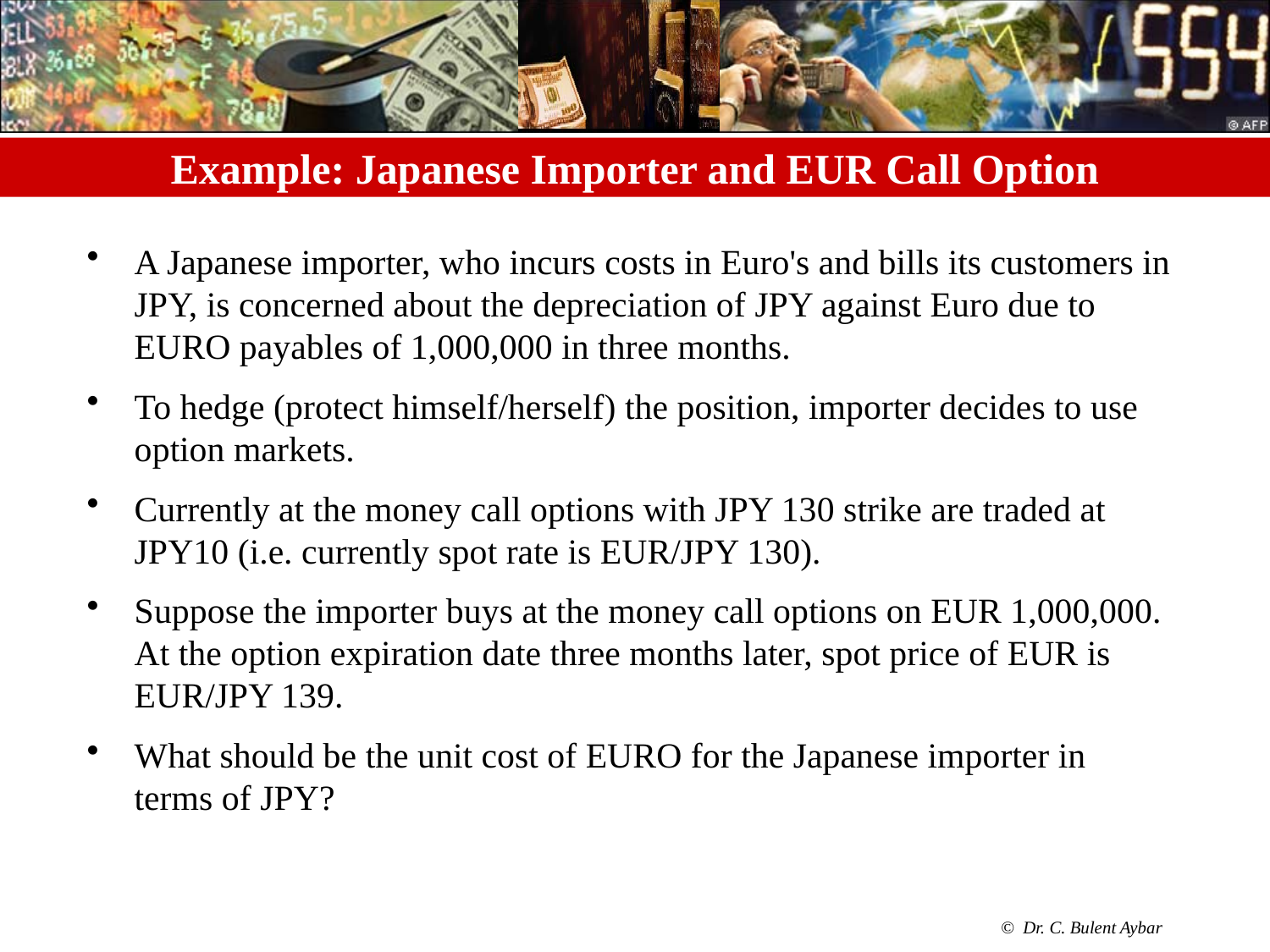

# Example: Japanese Importer and EUR Call Option
A Japanese importer, who incurs costs in Euro's and bills its customers in JPY, is concerned about the depreciation of JPY against Euro due to EURO payables of 1,000,000 in three months.
To hedge (protect himself/herself) the position, importer decides to use option markets.
Currently at the money call options with JPY 130 strike are traded at JPY10 (i.e. currently spot rate is EUR/JPY 130).
Suppose the importer buys at the money call options on EUR 1,000,000.  At the option expiration date three months later, spot price of EUR is EUR/JPY 139.
What should be the unit cost of EURO for the Japanese importer in terms of JPY?